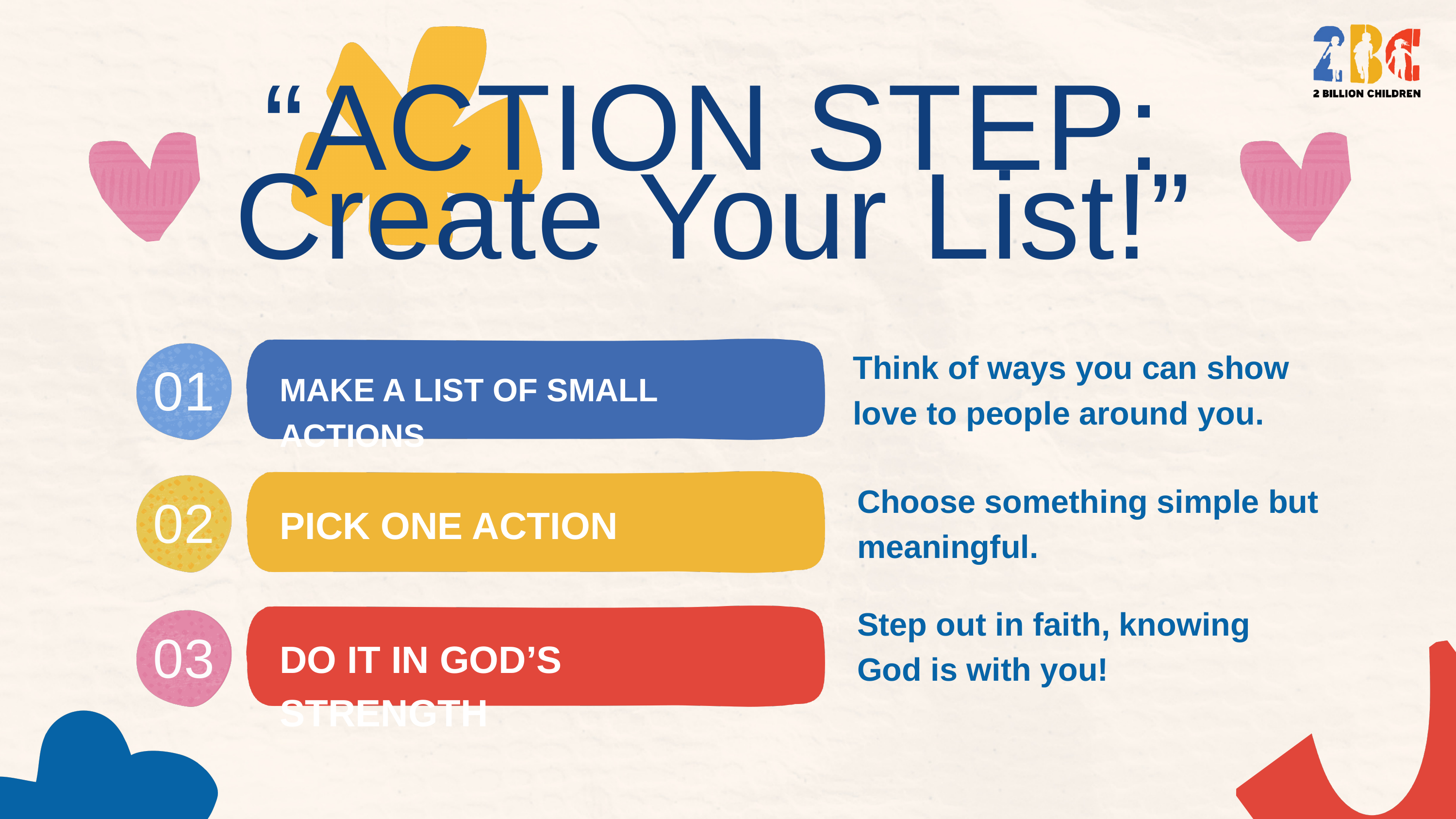

“ACTION STEP: Create Your List!”

Think of ways you can show love to people around you.

01
MAKE A LIST OF SMALL ACTIONS

Choose something simple but meaningful.

02
PICK ONE ACTION
Step out in faith, knowing God is with you!

03
DO IT IN GOD’S STRENGTH